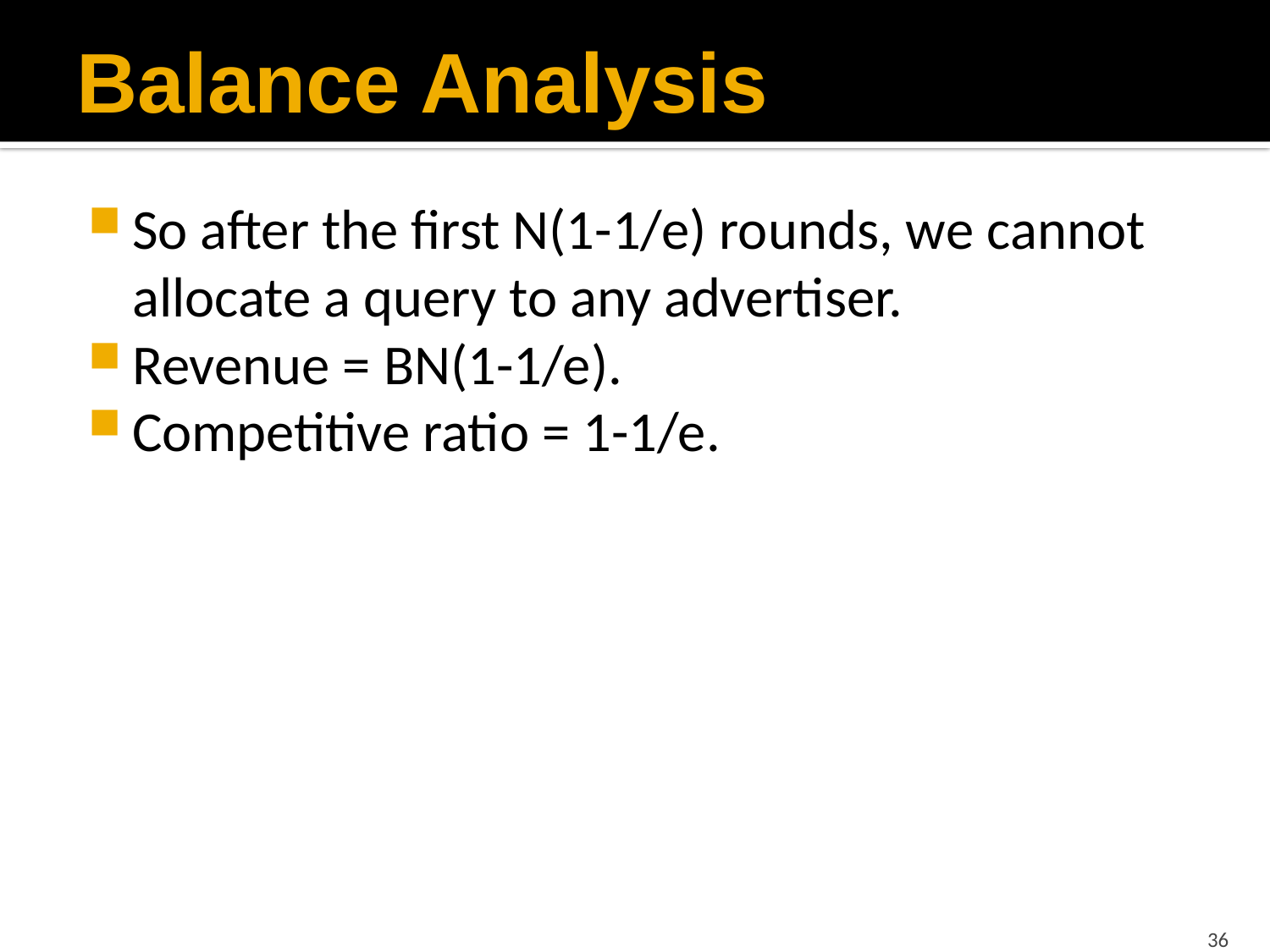

# Balance Analysis
So after the first N(1-1/e) rounds, we cannot allocate a query to any advertiser.
Revenue = BN(1-1/e).
Competitive ratio = 1-1/e.
36